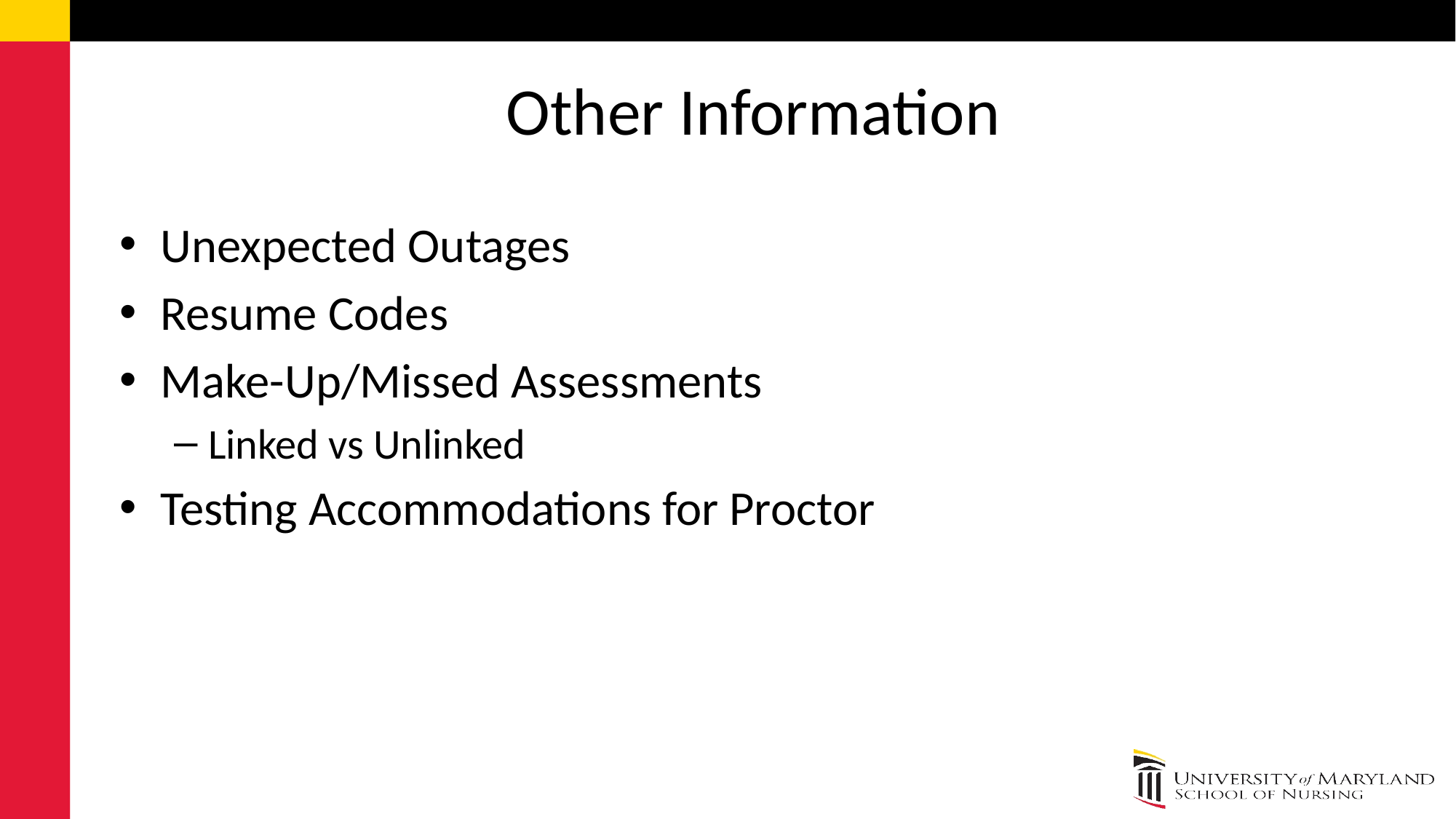

# Other Information
Unexpected Outages
Resume Codes
Make-Up/Missed Assessments
Linked vs Unlinked
Testing Accommodations for Proctor